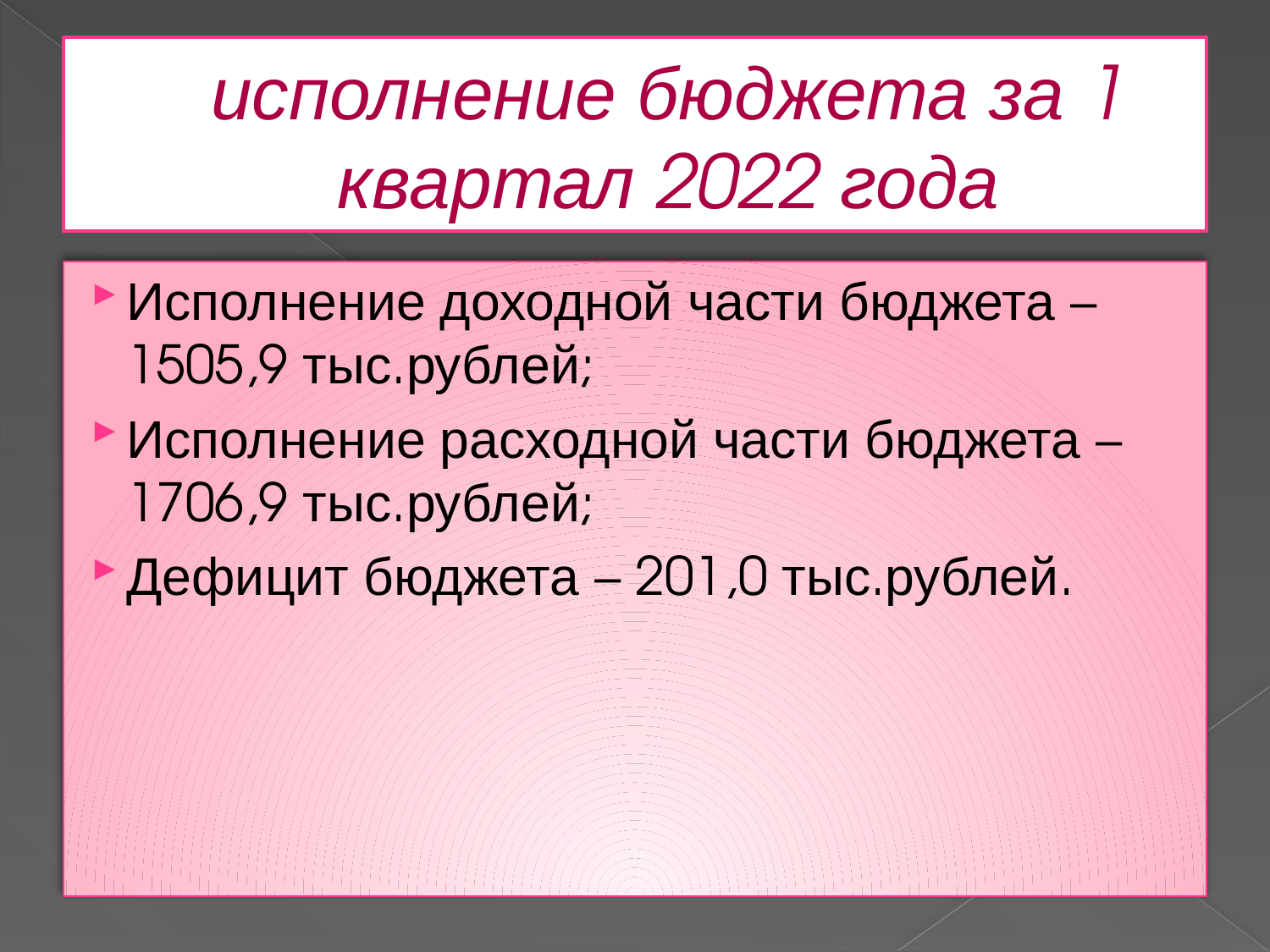

# исполнение бюджета за 1 квартал 2022 года
Исполнение доходной части бюджета – 1505,9 тыс.рублей;
Исполнение расходной части бюджета – 1706,9 тыс.рублей;
Дефицит бюджета – 201,0 тыс.рублей.